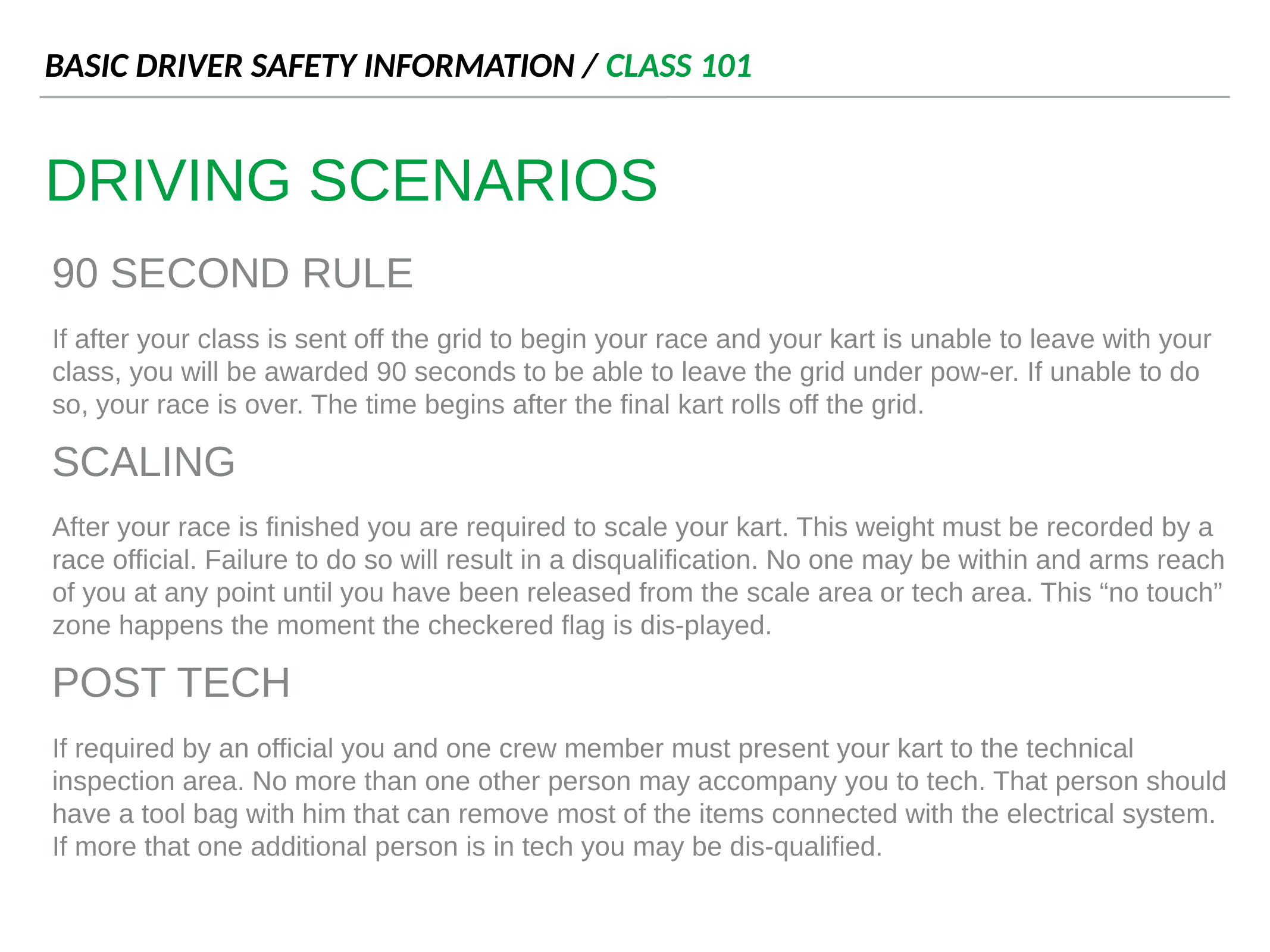

BASIC DRIVER SAFETY INFORMATION / CLASS 101
# driving scenarios
90 second rule
If after your class is sent off the grid to begin your race and your kart is unable to leave with your class, you will be awarded 90 seconds to be able to leave the grid under pow-er. If unable to do so, your race is over. The time begins after the final kart rolls off the grid.

Scaling
After your race is finished you are required to scale your kart. This weight must be recorded by a race official. Failure to do so will result in a disqualification. No one may be within and arms reach of you at any point until you have been released from the scale area or tech area. This “no touch” zone happens the moment the checkered flag is dis-played.

Post Tech
If required by an official you and one crew member must present your kart to the technical inspection area. No more than one other person may accompany you to tech. That person should have a tool bag with him that can remove most of the items connected with the electrical system. If more that one additional person is in tech you may be dis-qualified.